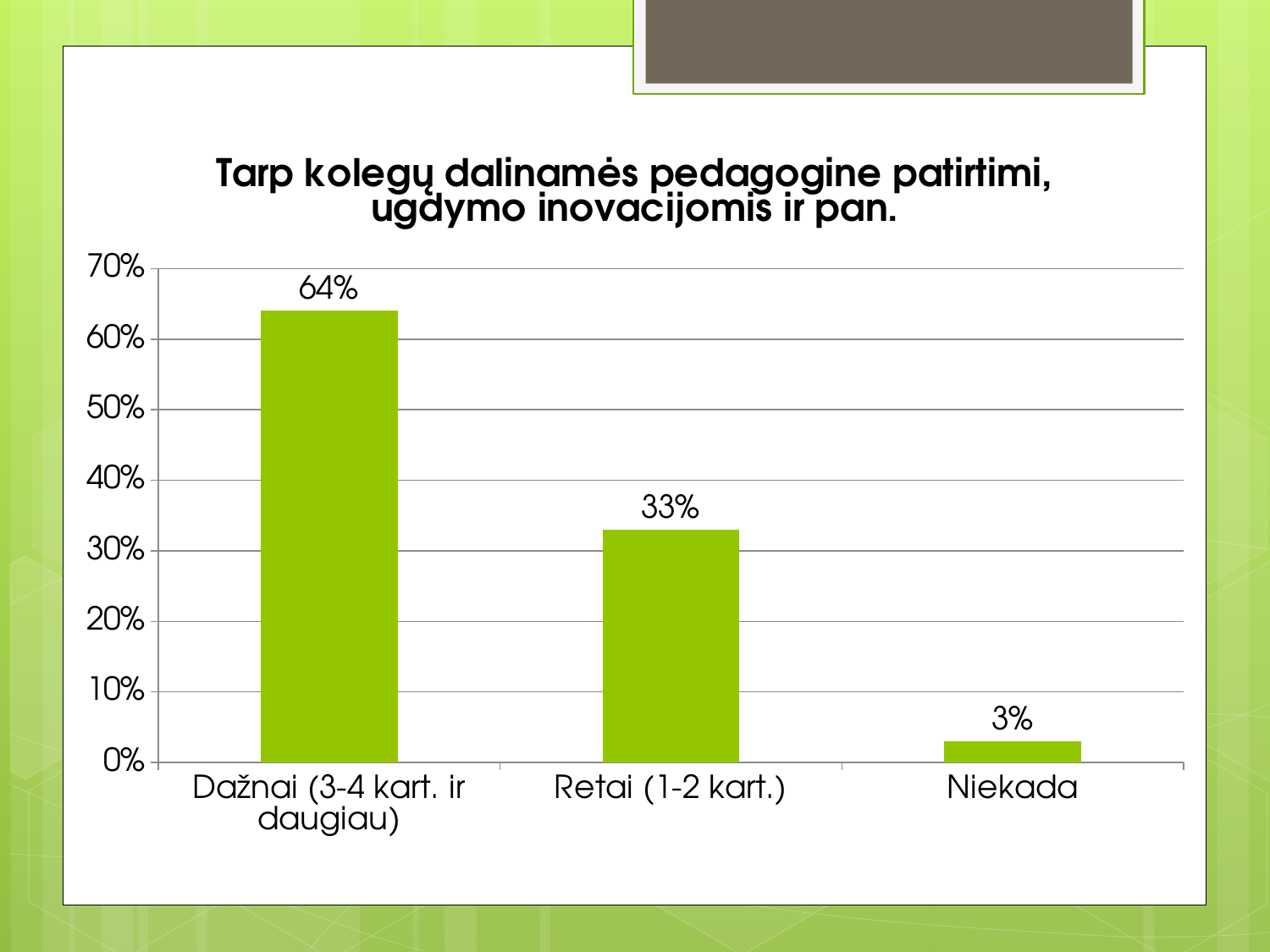

### Chart:

| Category | Tarp kolegų dalinamės pedagogine patirtimi, ugdymo inovacijomis ir pan. |
|---|---|
| Dažnai (3-4 kart. ir daugiau) | 0.64 |
| Retai (1-2 kart.) | 0.33 |
| Niekada | 0.03 |